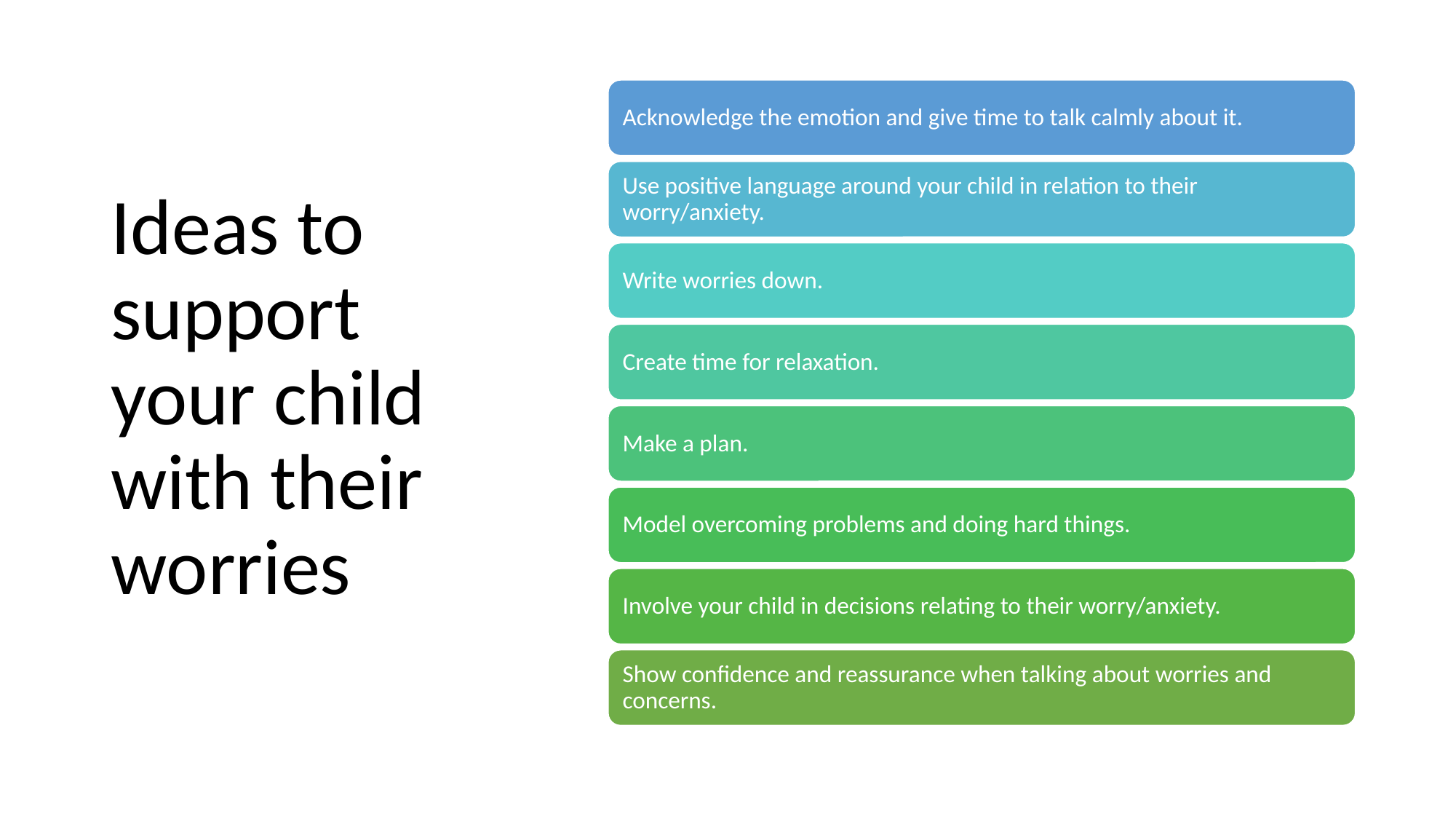

# Ideas to support your child with their worries
Acknowledge the emotion and give time to talk calmly about it.
Use positive language around your child in relation to their worry/anxiety.
Write worries down.
Create time for relaxation.
Make a plan.
Model overcoming problems and doing hard things.
Involve your child in decisions relating to their worry/anxiety.
Show confidence and reassurance when talking about worries and concerns.